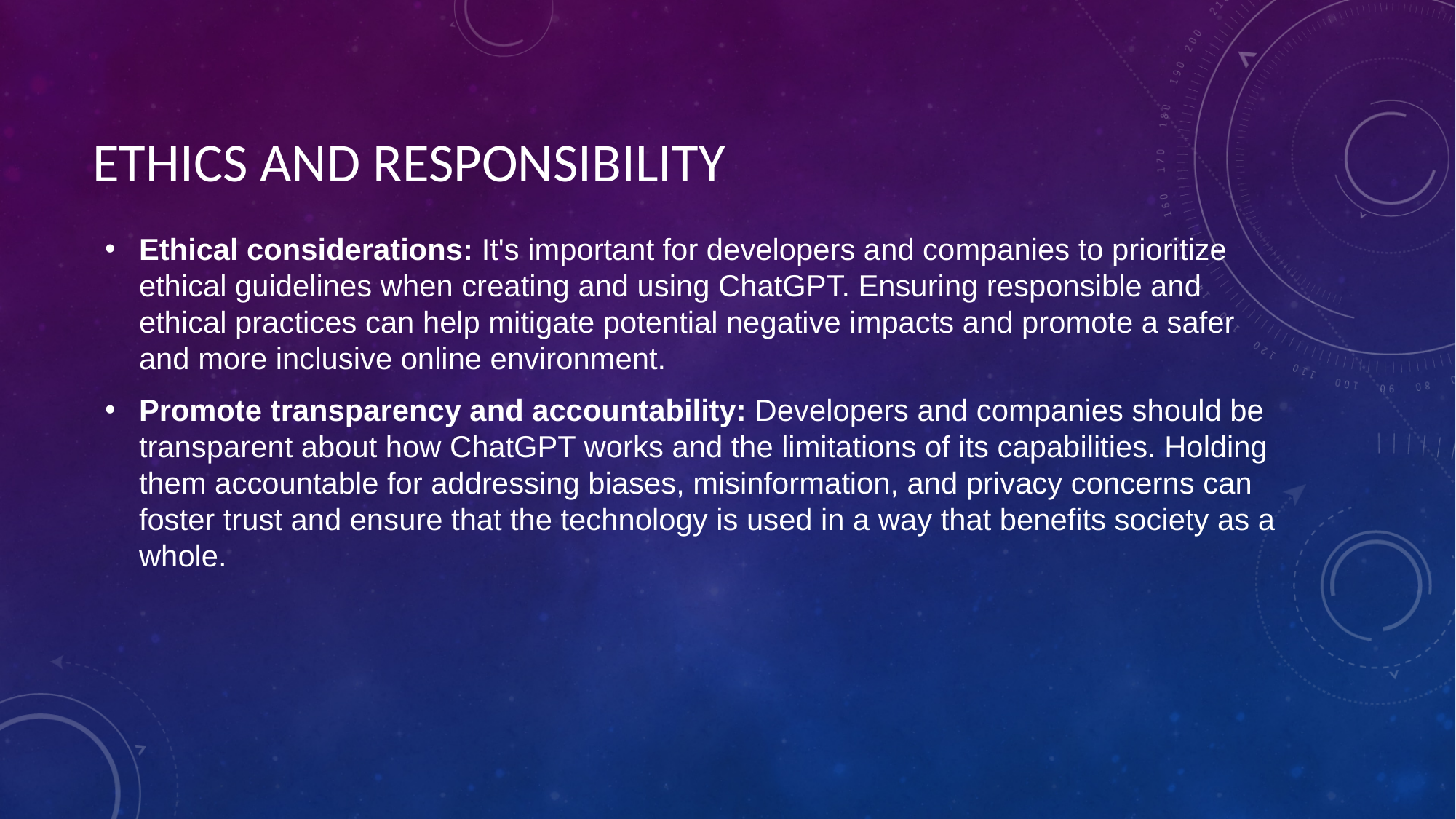

# Ethics and responsibility
Ethical considerations: It's important for developers and companies to prioritize ethical guidelines when creating and using ChatGPT. Ensuring responsible and ethical practices can help mitigate potential negative impacts and promote a safer and more inclusive online environment.
Promote transparency and accountability: Developers and companies should be transparent about how ChatGPT works and the limitations of its capabilities. Holding them accountable for addressing biases, misinformation, and privacy concerns can foster trust and ensure that the technology is used in a way that benefits society as a whole.